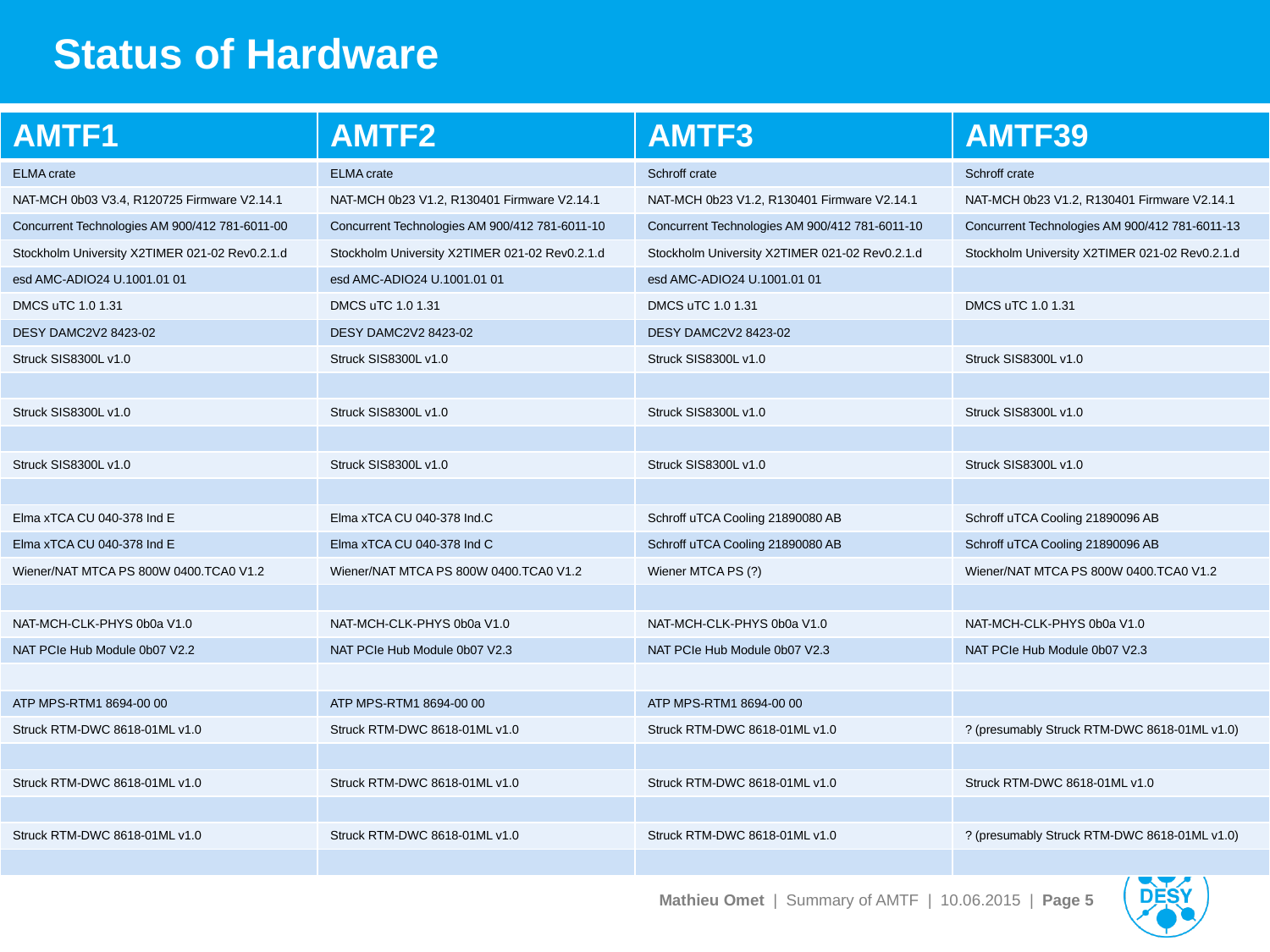

# Status of Hardware
| AMTF1 | AMTF2 | AMTF3 | AMTF39 |
| --- | --- | --- | --- |
| ELMA crate | ELMA crate | Schroff crate | Schroff crate |
| NAT-MCH 0b03 V3.4, R120725 Firmware V2.14.1 | NAT-MCH 0b23 V1.2, R130401 Firmware V2.14.1 | NAT-MCH 0b23 V1.2, R130401 Firmware V2.14.1 | NAT-MCH 0b23 V1.2, R130401 Firmware V2.14.1 |
| Concurrent Technologies AM 900/412 781-6011-00 | Concurrent Technologies AM 900/412 781-6011-10 | Concurrent Technologies AM 900/412 781-6011-10 | Concurrent Technologies AM 900/412 781-6011-13 |
| Stockholm University X2TIMER 021-02 Rev0.2.1.d | Stockholm University X2TIMER 021-02 Rev0.2.1.d | Stockholm University X2TIMER 021-02 Rev0.2.1.d | Stockholm University X2TIMER 021-02 Rev0.2.1.d |
| esd AMC-ADIO24 U.1001.01 01 | esd AMC-ADIO24 U.1001.01 01 | esd AMC-ADIO24 U.1001.01 01 |  |
| DMCS uTC 1.0 1.31 | DMCS uTC 1.0 1.31 | DMCS uTC 1.0 1.31 | DMCS uTC 1.0 1.31 |
| DESY DAMC2V2 8423-02 | DESY DAMC2V2 8423-02 | DESY DAMC2V2 8423-02 |  |
| Struck SIS8300L v1.0 | Struck SIS8300L v1.0 | Struck SIS8300L v1.0 | Struck SIS8300L v1.0 |
|  |  |  |  |
| Struck SIS8300L v1.0 | Struck SIS8300L v1.0 | Struck SIS8300L v1.0 | Struck SIS8300L v1.0 |
|  |  |  |  |
| Struck SIS8300L v1.0 | Struck SIS8300L v1.0 | Struck SIS8300L v1.0 | Struck SIS8300L v1.0 |
|  |  |  |  |
| Elma xTCA CU 040-378 Ind E | Elma xTCA CU 040-378 Ind.C | Schroff uTCA Cooling 21890080 AB | Schroff uTCA Cooling 21890096 AB |
| Elma xTCA CU 040-378 Ind E | Elma xTCA CU 040-378 Ind C | Schroff uTCA Cooling 21890080 AB | Schroff uTCA Cooling 21890096 AB |
| Wiener/NAT MTCA PS 800W 0400.TCA0 V1.2 | Wiener/NAT MTCA PS 800W 0400.TCA0 V1.2 | Wiener MTCA PS (?) | Wiener/NAT MTCA PS 800W 0400.TCA0 V1.2 |
|  |  |  |  |
| NAT-MCH-CLK-PHYS 0b0a V1.0 | NAT-MCH-CLK-PHYS 0b0a V1.0 | NAT-MCH-CLK-PHYS 0b0a V1.0 | NAT-MCH-CLK-PHYS 0b0a V1.0 |
| NAT PCIe Hub Module 0b07 V2.2 | NAT PCIe Hub Module 0b07 V2.3 | NAT PCIe Hub Module 0b07 V2.3 | NAT PCIe Hub Module 0b07 V2.3 |
|  |  |  |  |
| ATP MPS-RTM1 8694-00 00 | ATP MPS-RTM1 8694-00 00 | ATP MPS-RTM1 8694-00 00 |  |
| Struck RTM-DWC 8618-01ML v1.0 | Struck RTM-DWC 8618-01ML v1.0 | Struck RTM-DWC 8618-01ML v1.0 | ? (presumably Struck RTM-DWC 8618-01ML v1.0) |
|  |  |  |  |
| Struck RTM-DWC 8618-01ML v1.0 | Struck RTM-DWC 8618-01ML v1.0 | Struck RTM-DWC 8618-01ML v1.0 | Struck RTM-DWC 8618-01ML v1.0 |
|  |  |  |  |
| Struck RTM-DWC 8618-01ML v1.0 | Struck RTM-DWC 8618-01ML v1.0 | Struck RTM-DWC 8618-01ML v1.0 | ? (presumably Struck RTM-DWC 8618-01ML v1.0) |
|  |  |  |  |